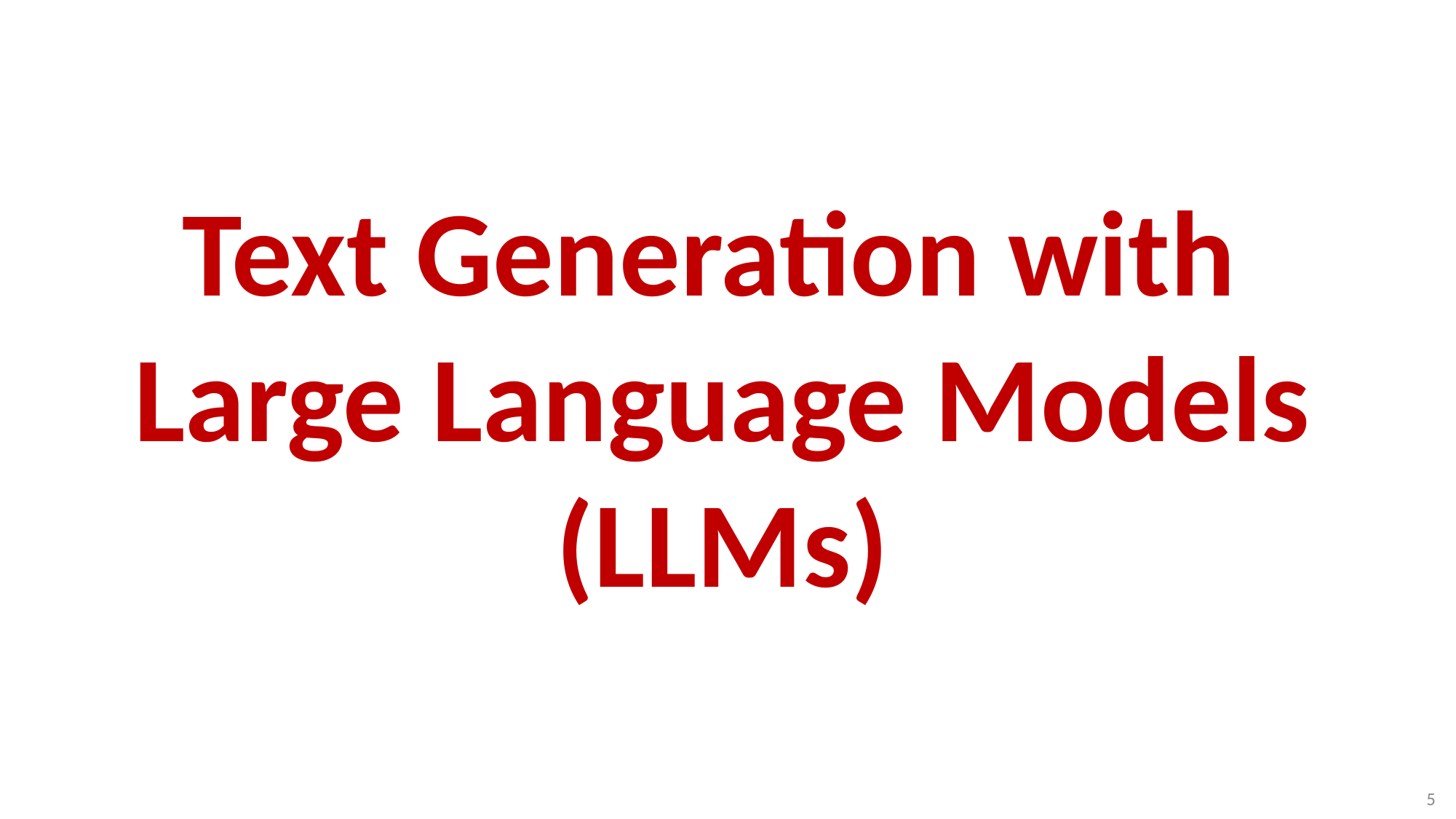

# Text Generation with Large Language Models (LLMs)
5